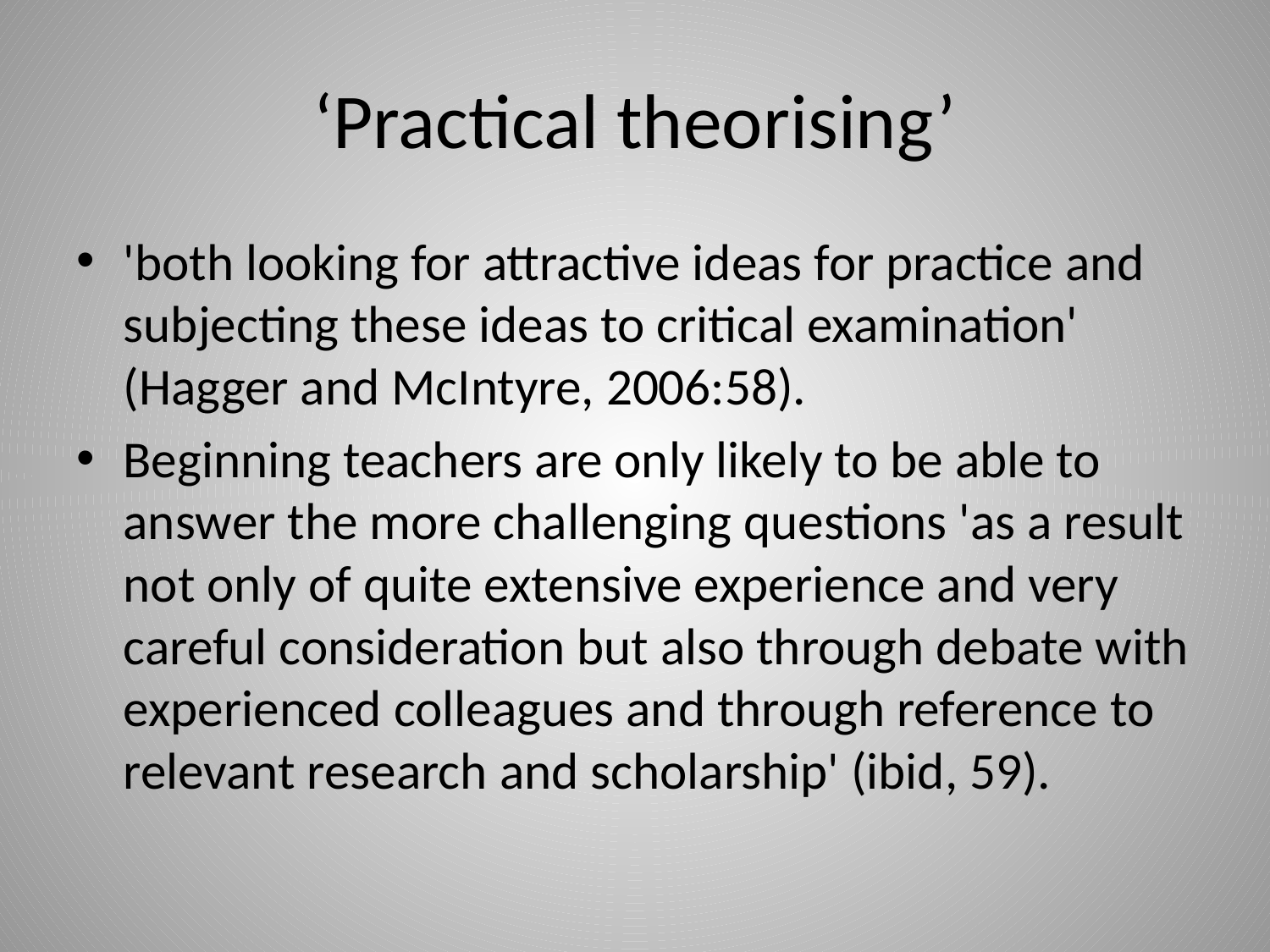

# ‘Practical theorising’
'both looking for attractive ideas for practice and subjecting these ideas to critical examination' (Hagger and McIntyre, 2006:58).
Beginning teachers are only likely to be able to answer the more challenging questions 'as a result not only of quite extensive experience and very careful consideration but also through debate with experienced colleagues and through reference to relevant research and scholarship' (ibid, 59).